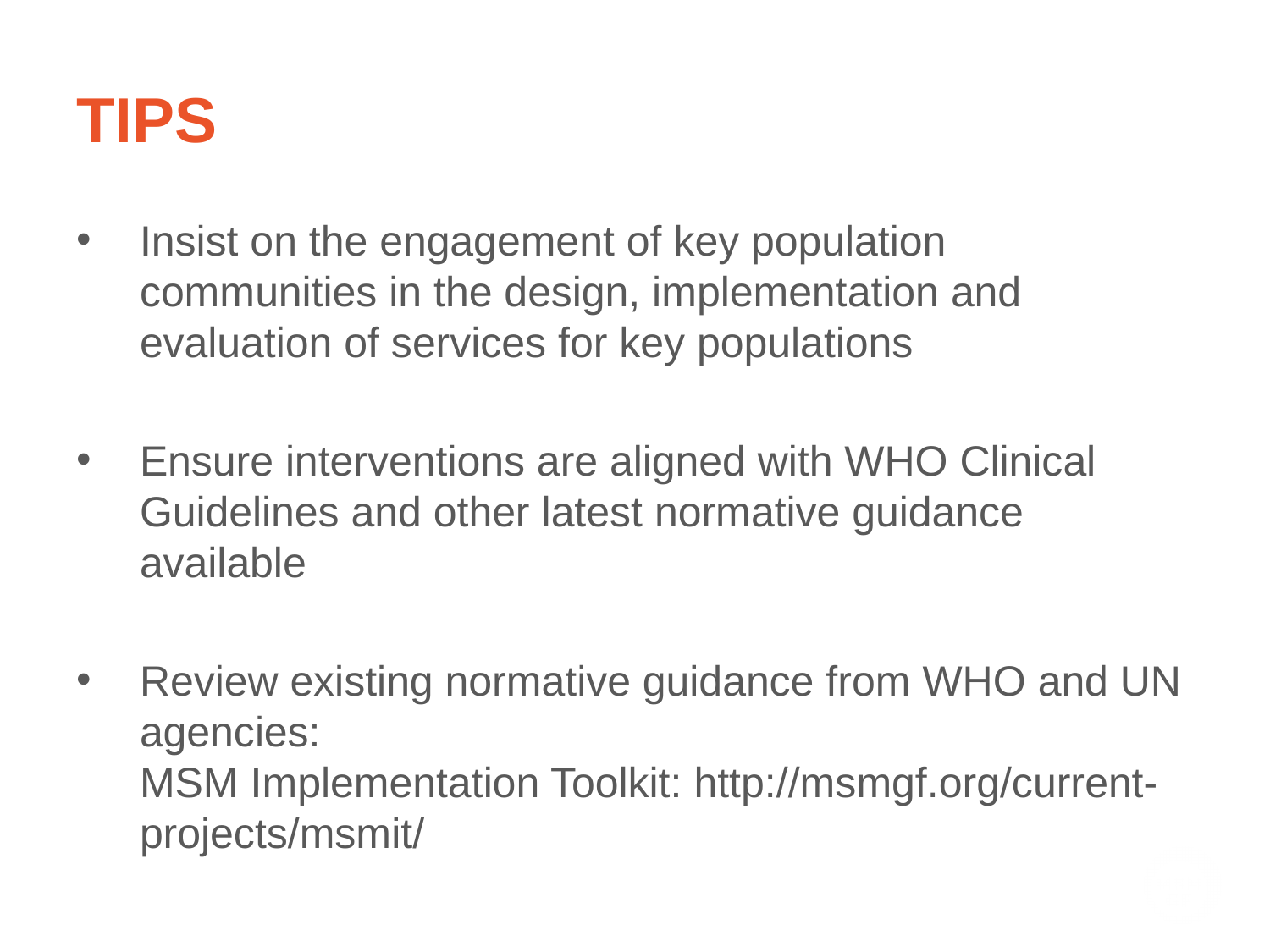

# TIPS
Insist on the engagement of key population communities in the design, implementation and evaluation of services for key populations

Ensure interventions are aligned with WHO Clinical Guidelines and other latest normative guidance available

Review existing normative guidance from WHO and UN agencies:
MSM Implementation Toolkit: http://msmgf.org/current-projects/msmit/